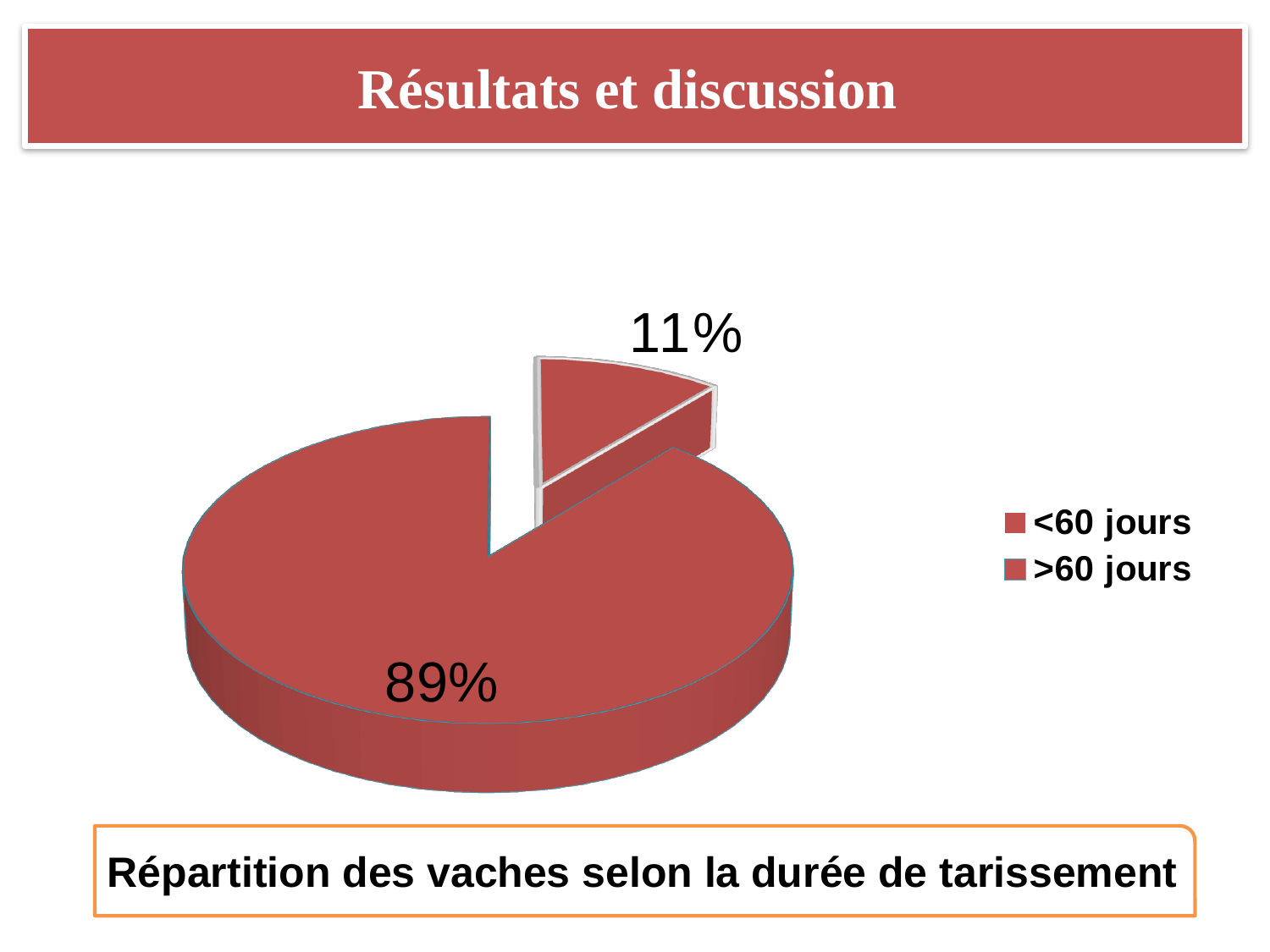

# Résultats et discussion

[unsupported chart]

Répartition des vaches selon la durée de tarissement